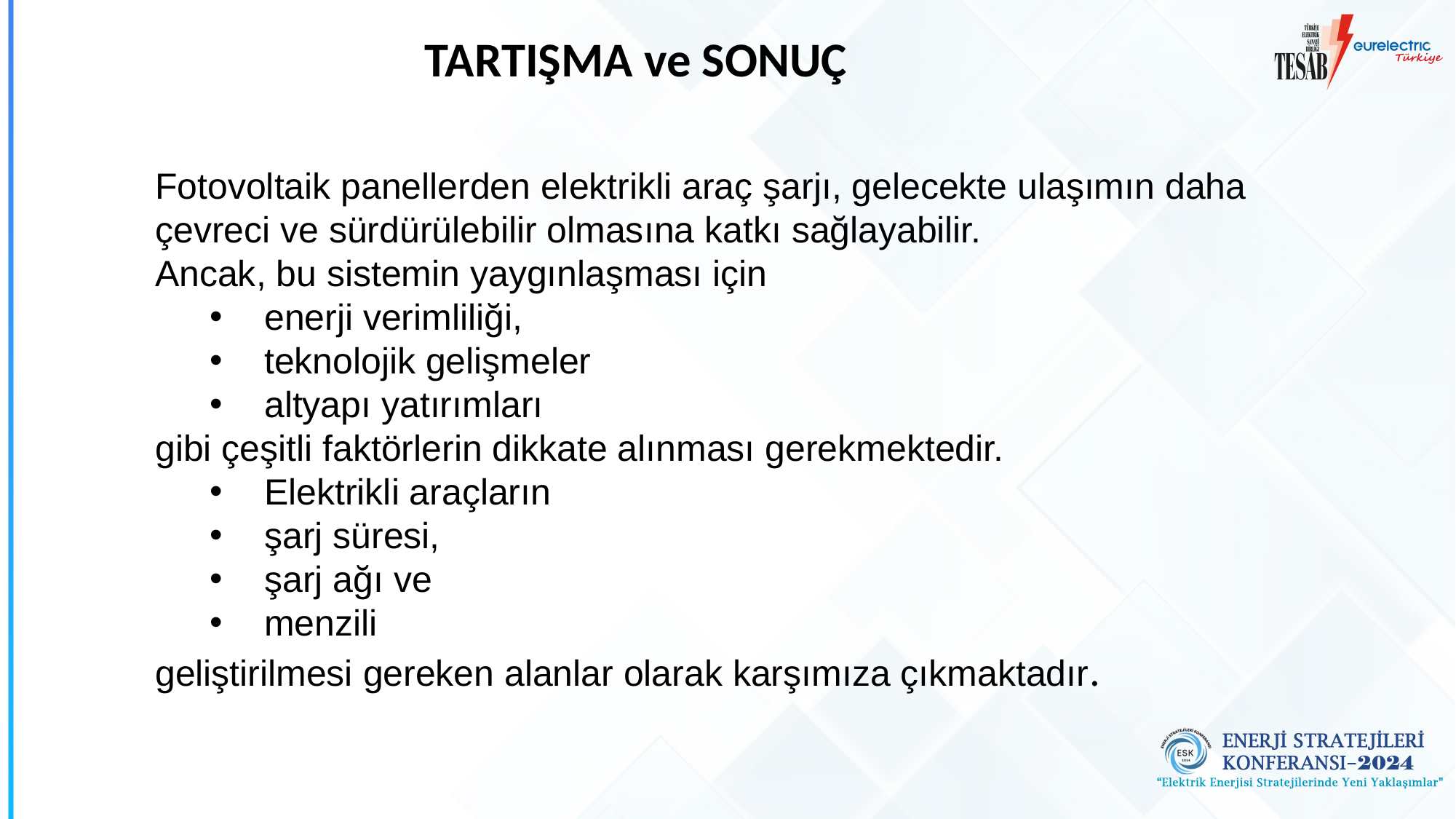

TARTIŞMA ve SONUÇ
Fotovoltaik panellerden elektrikli araç şarjı, gelecekte ulaşımın daha çevreci ve sürdürülebilir olmasına katkı sağlayabilir.
Ancak, bu sistemin yaygınlaşması için
enerji verimliliği,
teknolojik gelişmeler
altyapı yatırımları
gibi çeşitli faktörlerin dikkate alınması gerekmektedir.
Elektrikli araçların
şarj süresi,
şarj ağı ve
menzili
geliştirilmesi gereken alanlar olarak karşımıza çıkmaktadır.